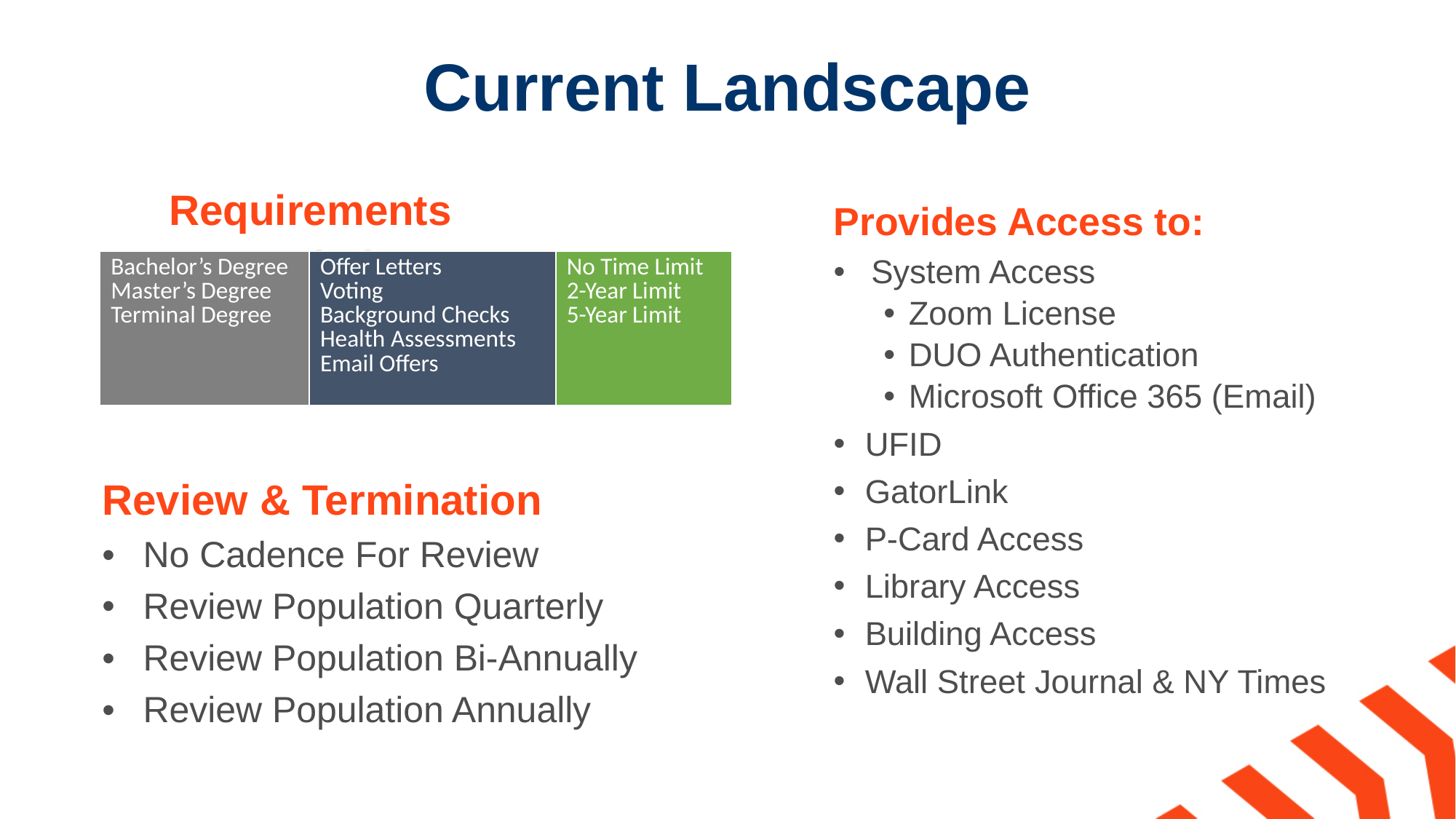

# Current Landscape
Requirements Varied
Provides Access to:
System Access
Zoom License
DUO Authentication
Microsoft Office 365 (Email)
UFID
GatorLink
P-Card Access
Library Access
Building Access
Wall Street Journal & NY Times
| Bachelor’s Degree Master’s Degree Terminal Degree | Offer Letters Voting Background Checks Health Assessments Email Offers | No Time Limit 2-Year Limit 5-Year Limit |
| --- | --- | --- |
Review & Termination
No Cadence For Review
Review Population Quarterly
Review Population Bi-Annually
Review Population Annually